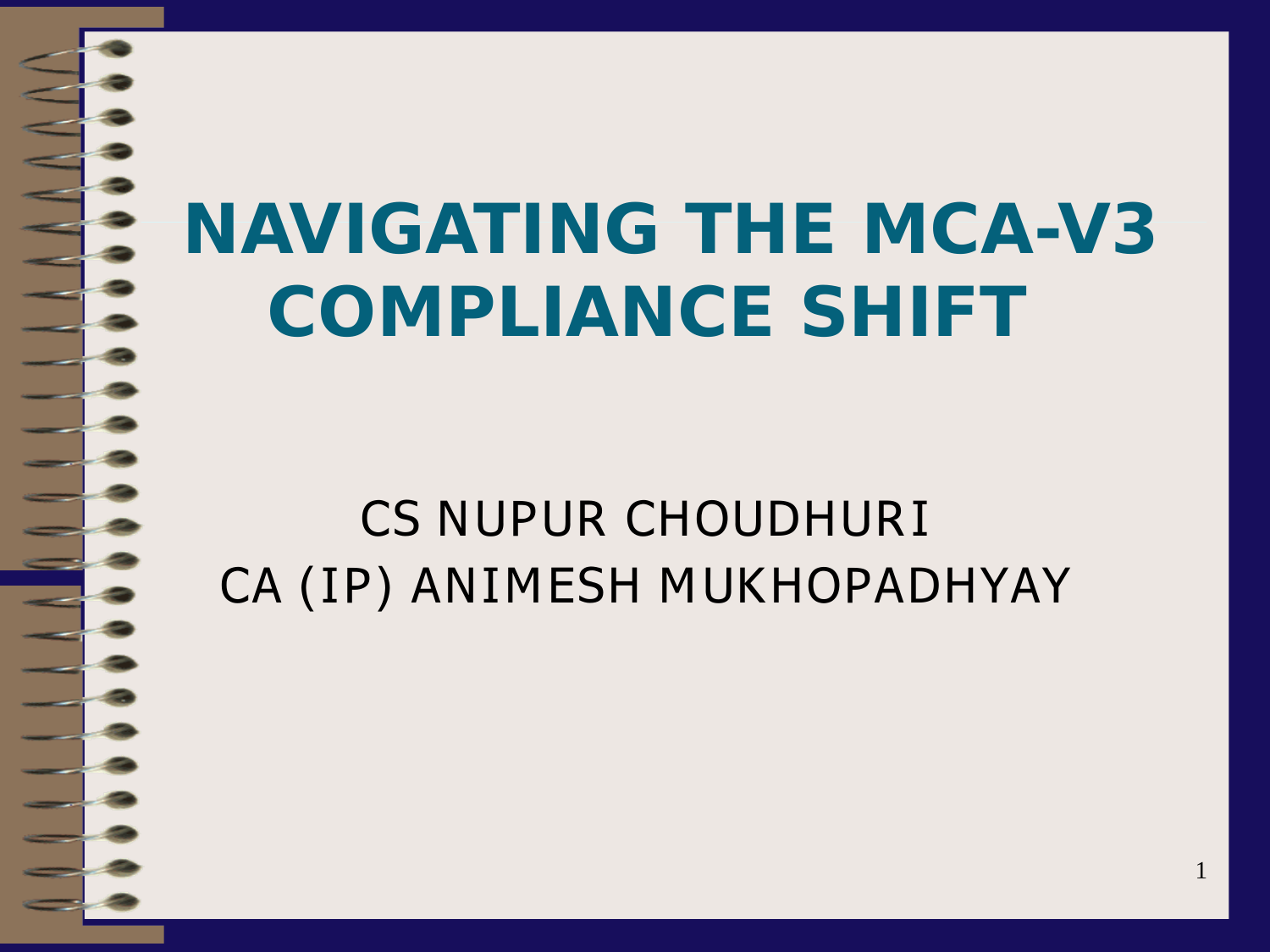

# NAVIGATING THE MCA-V3 COMPLIANCE SHIFT

CS NUPUR CHOUDHURI
CA (IP) ANIMESH MUKHOPADHYAY

1